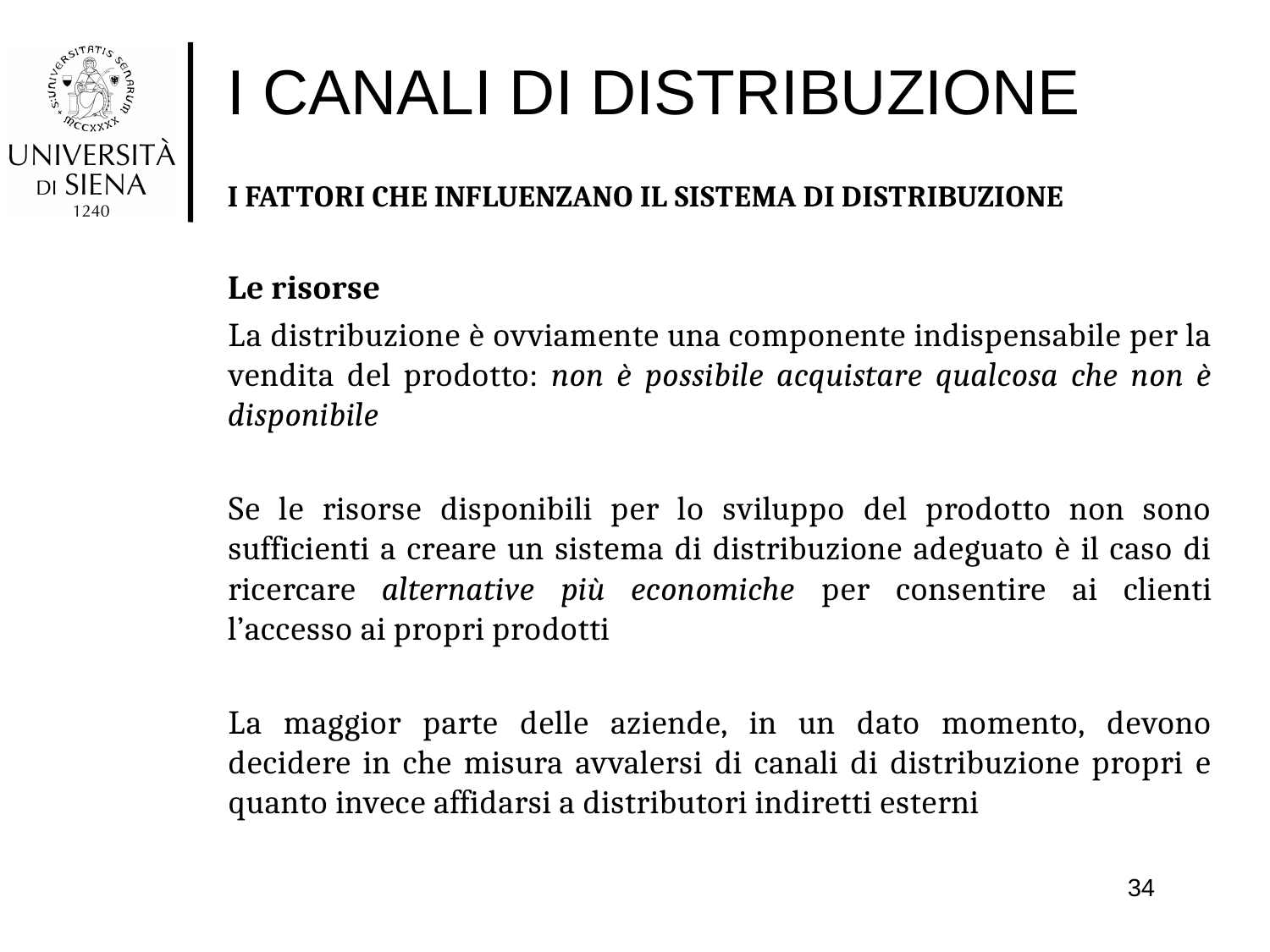

# I CANALI DI DISTRIBUZIONE
I FATTORI CHE INFLUENZANO IL SISTEMA DI DISTRIBUZIONE

Le risorse
La distribuzione è ovviamente una componente indispensabile per la vendita del prodotto: non è possibile acquistare qualcosa che non è disponibile

Se le risorse disponibili per lo sviluppo del prodotto non sono sufficienti a creare un sistema di distribuzione adeguato è il caso di ricercare alternative più economiche per consentire ai clienti l’accesso ai propri prodotti

La maggior parte delle aziende, in un dato momento, devono decidere in che misura avvalersi di canali di distribuzione propri e quanto invece affidarsi a distributori indiretti esterni

34